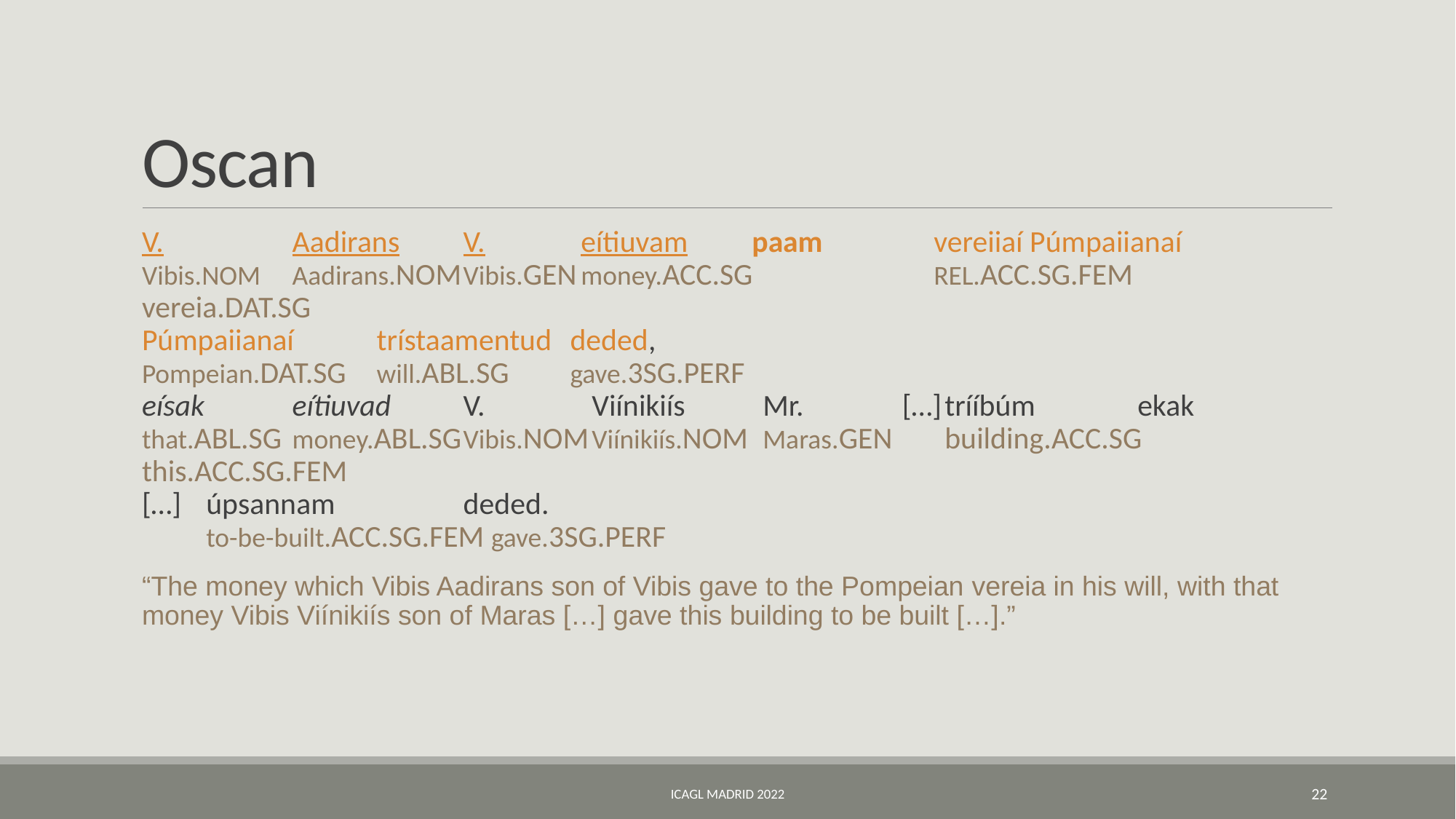

# Oscan
V.	Aadirans	V.	eítiuvam	paam	vereiiaí Púmpaiianaí
Vibis.nom	Aadirans.nom	Vibis.gen	money.acc.sg	REL.acc.sg.fem	 vereia.dat.sg
Púmpaiianaí	trístaamentud	deded,
Pompeian.dat.sg	will.abl.sg		gave.3sg.perf
eísak	eítiuvad	V.	Viínikiís	Mr. 	[…]	trííbúm	ekak
that.abl.sg	money.abl.sg	Vibis.nom	Viínikiís.nom	Maras.gen 		building.acc.sg	this.acc.sg.fem
[…]	úpsannam	deded.
	to-be-built.acc.sg.fem gave.3sg.perf
“The money which Vibis Aadirans son of Vibis gave to the Pompeian vereia in his will, with that money Vibis Viínikiís son of Maras […] gave this building to be built […].”
ICAGL Madrid 2022
22